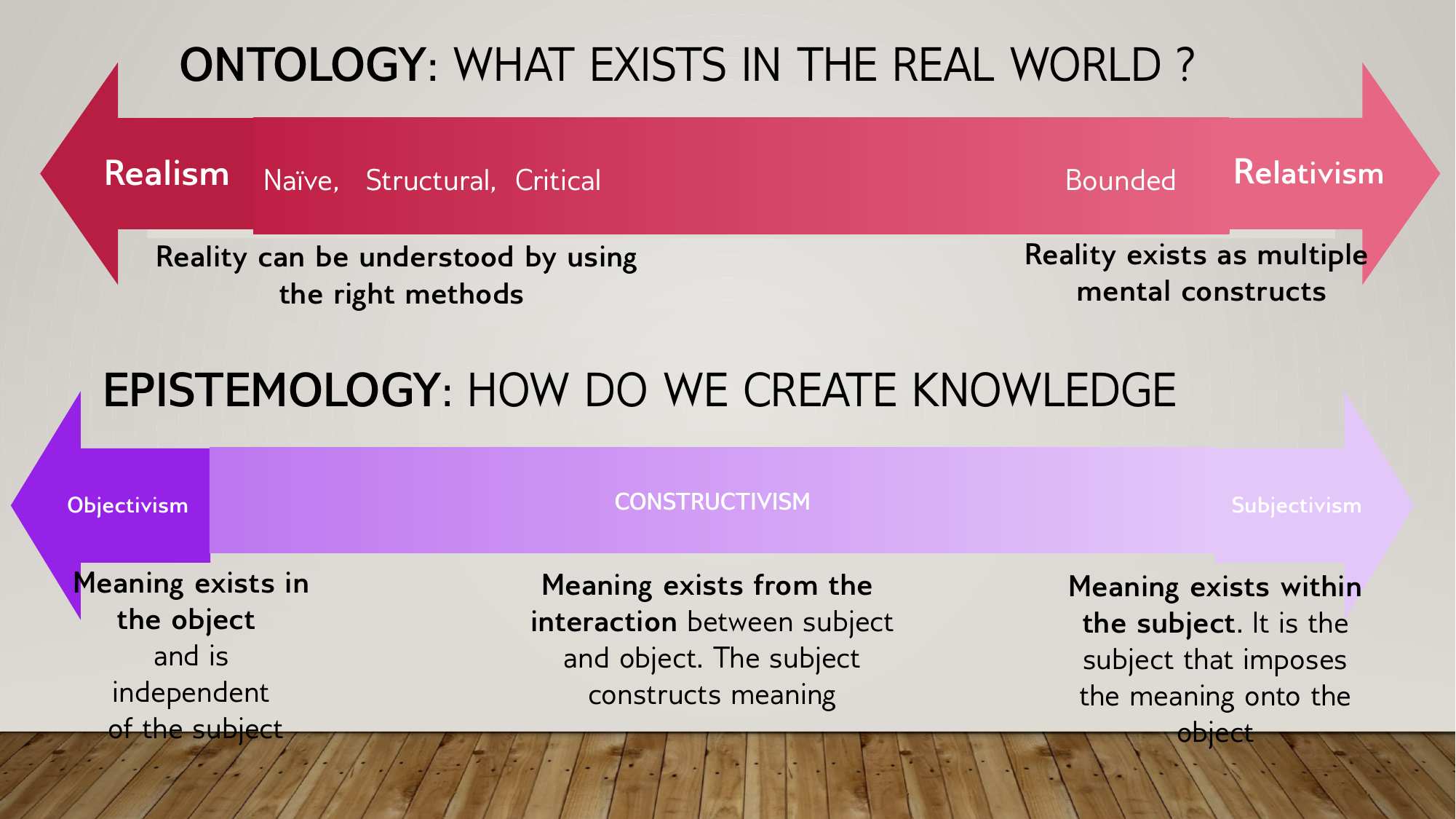

# Ontology: What exists in the real world ?
Realism

Relativism

Naïve,   Structural,  Critical                                                   Bounded

Reality exists as multiple
mental constructs
Reality can be understood by using
the right methods
Epistemology: How do we create knowledge
Objectivism
Subjectivism

CONSTRUCTIVISM

Meaning exists in the object
and is independent
 of the subject
Meaning exists from the
interaction between subject and object. The subject constructs meaning
Meaning exists within the subject. It is the subject that imposes the meaning onto the object